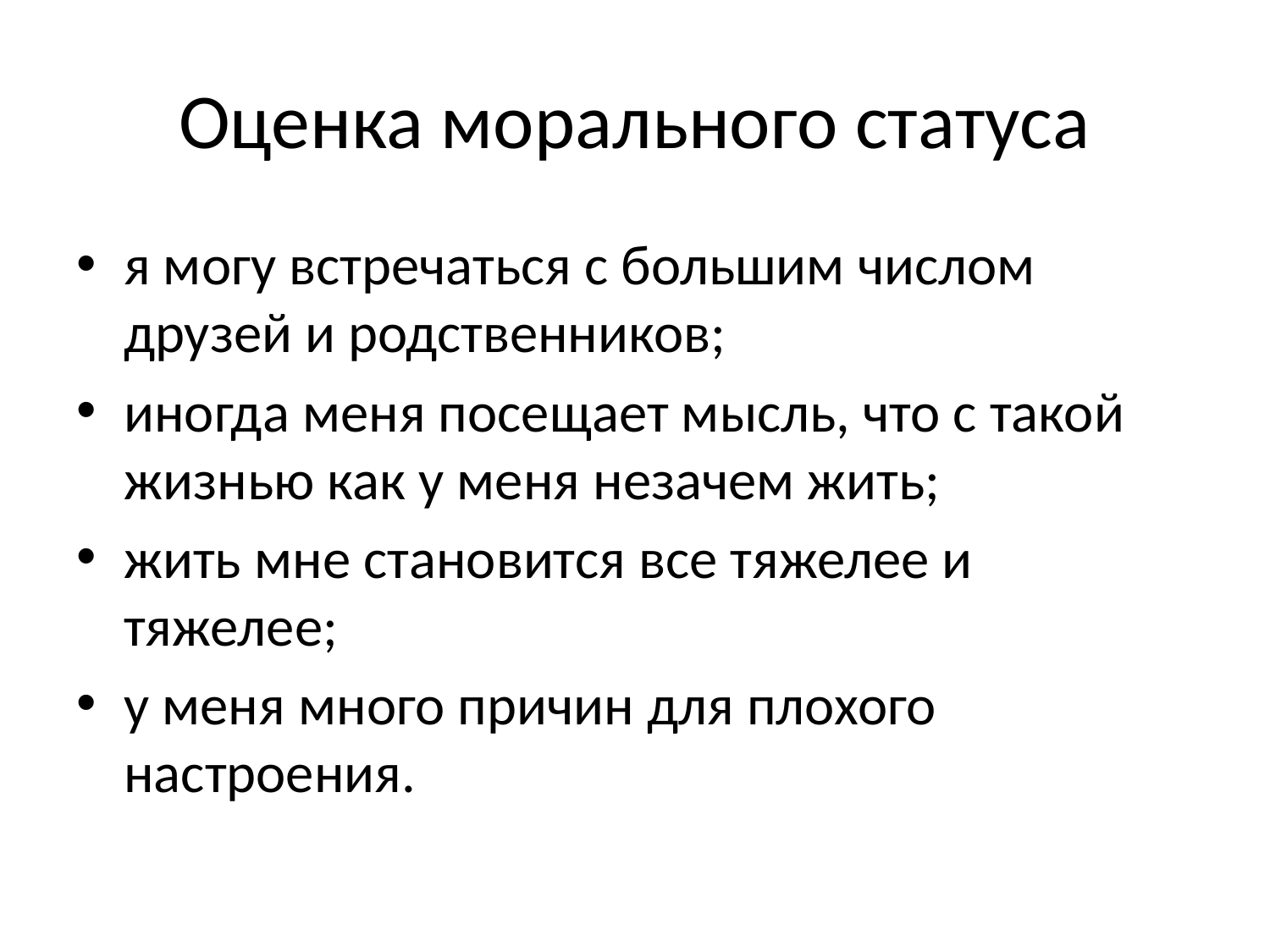

# Оценка морального статуса
я могу встречаться с большим числом друзей и родственников;
иногда меня посещает мысль, что с такой жизнью как у меня незачем жить;
жить мне становится все тяжелее и тяжелее;
у меня много причин для плохого настроения.